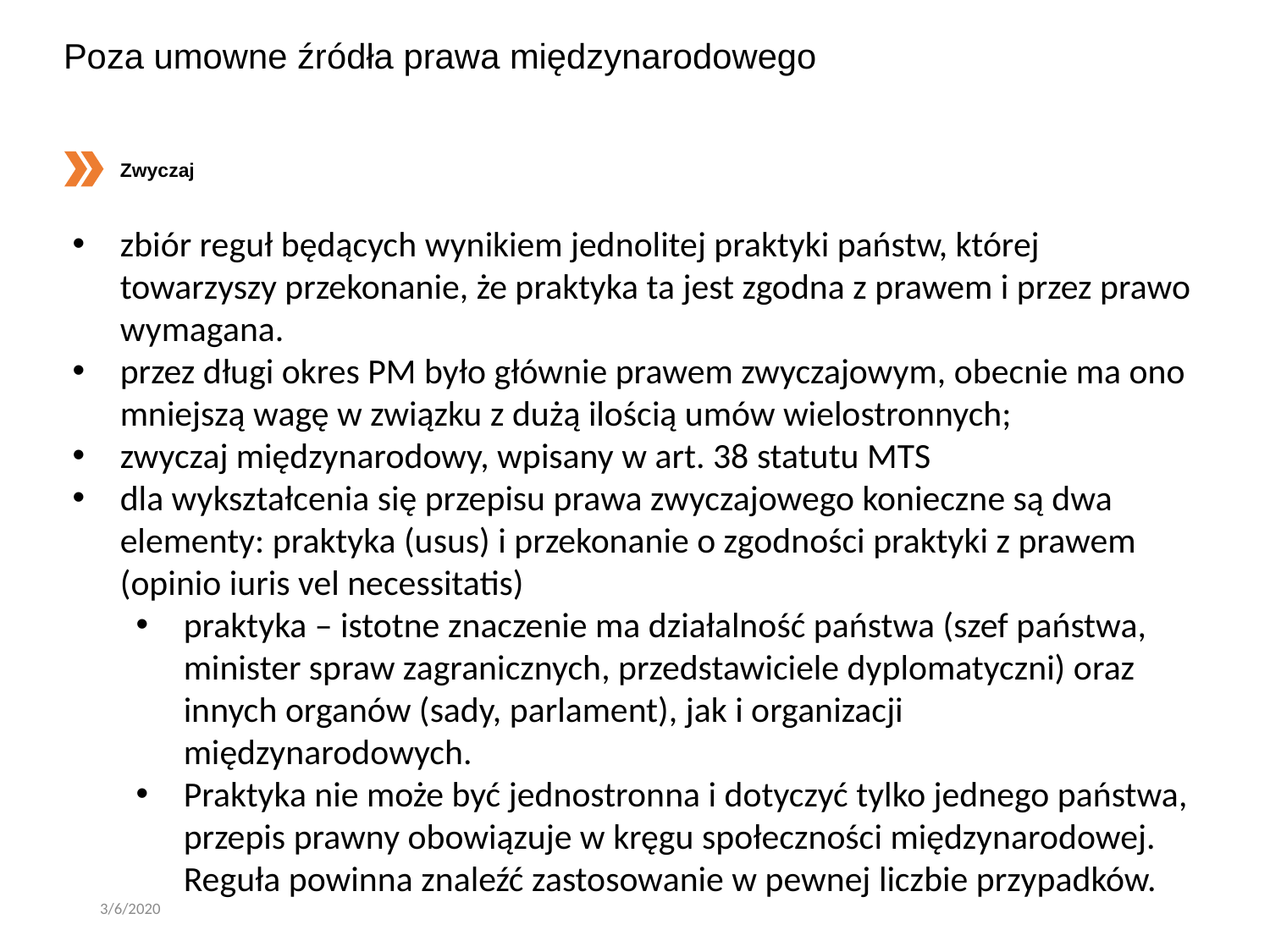

# Poza umowne źródła prawa międzynarodowego

Zwyczaj

zbiór reguł będących wynikiem jednolitej praktyki państw, której towarzyszy przekonanie, że praktyka ta jest zgodna z prawem i przez prawo wymagana.
przez długi okres PM było głównie prawem zwyczajowym, obecnie ma ono mniejszą wagę w związku z dużą ilością umów wielostronnych;
zwyczaj międzynarodowy, wpisany w art. 38 statutu MTS
dla wykształcenia się przepisu prawa zwyczajowego konieczne są dwa elementy: praktyka (usus) i przekonanie o zgodności praktyki z prawem (opinio iuris vel necessitatis)
praktyka – istotne znaczenie ma działalność państwa (szef państwa, minister spraw zagranicznych, przedstawiciele dyplomatyczni) oraz innych organów (sady, parlament), jak i organizacji międzynarodowych.
Praktyka nie może być jednostronna i dotyczyć tylko jednego państwa, przepis prawny obowiązuje w kręgu społeczności międzynarodowej. Reguła powinna znaleźć zastosowanie w pewnej liczbie przypadków.

3/6/2020